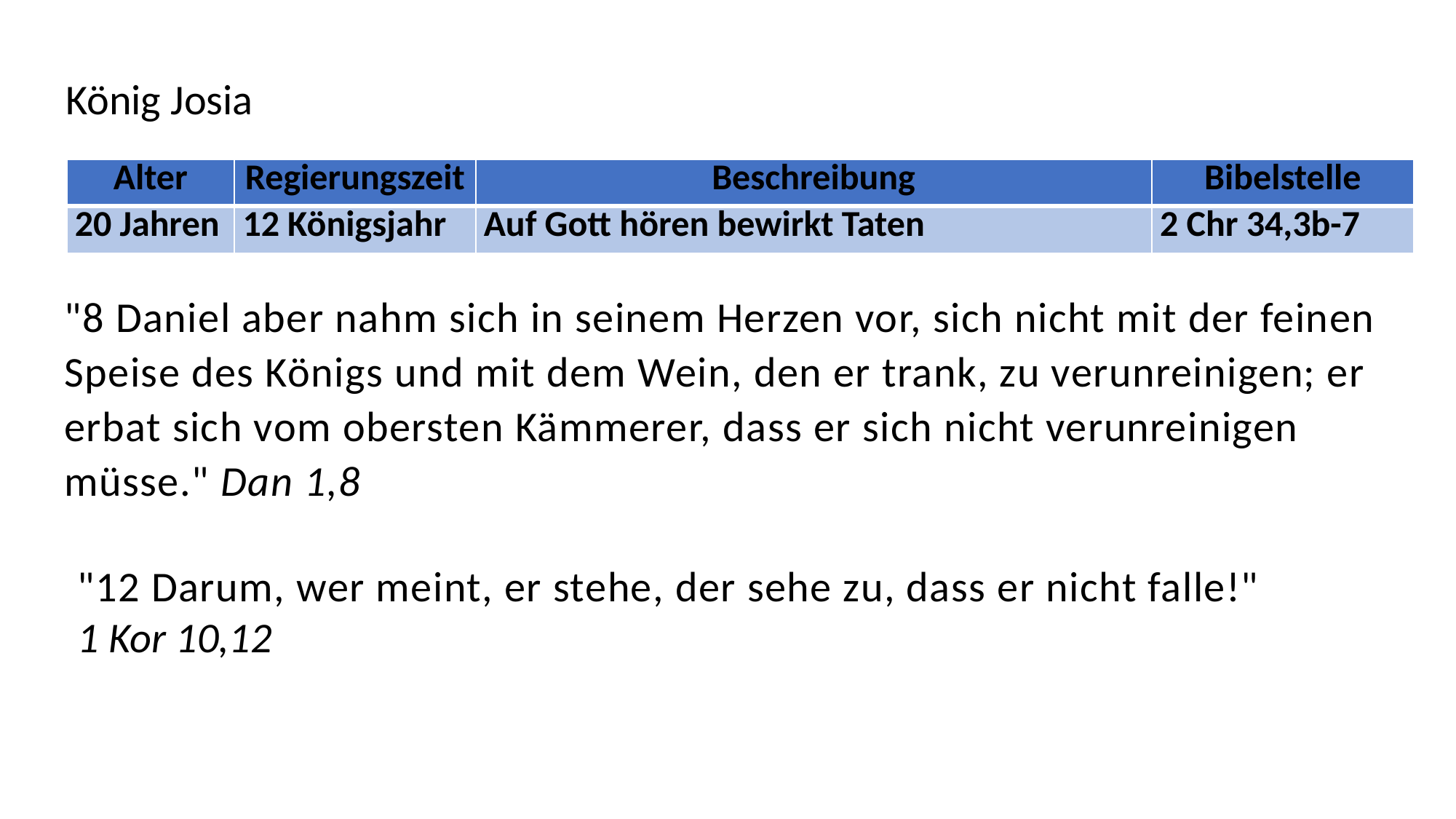

König Josia
| Alter | Regierungszeit | Beschreibung | Bibelstelle |
| --- | --- | --- | --- |
| 20 Jahren | 12 Königsjahr | Auf Gott hören bewirkt Taten | 2 Chr 34,3b-7 |
"8 Daniel aber nahm sich in seinem Herzen vor, sich nicht mit der feinen Speise des Königs und mit dem Wein, den er trank, zu verunreinigen; er erbat sich vom obersten Kämmerer, dass er sich nicht verunreinigen müsse." Dan 1,8
"12 Darum, wer meint, er stehe, der sehe zu, dass er nicht falle!"
1 Kor 10,12